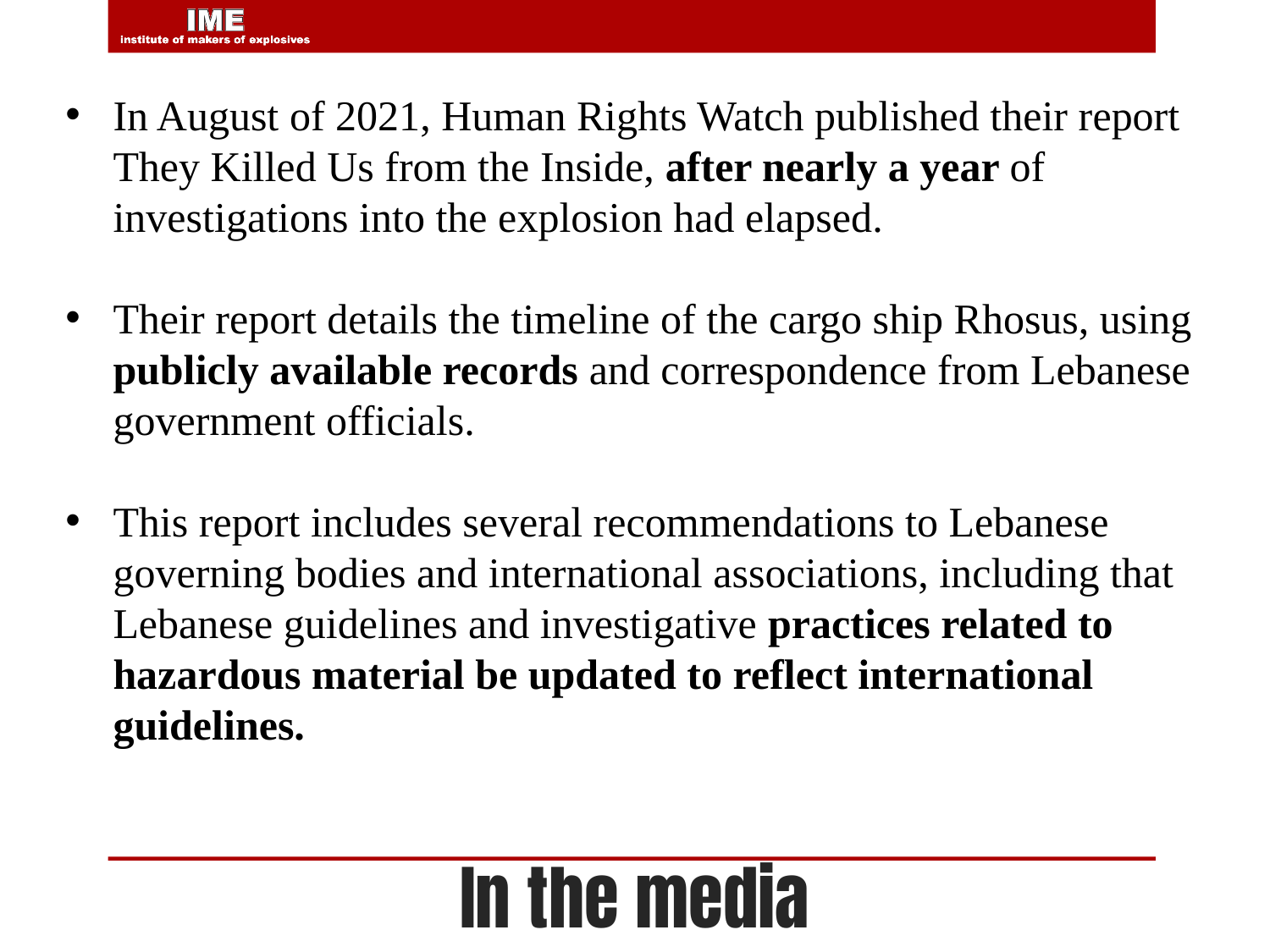

In August of 2021, Human Rights Watch published their report They Killed Us from the Inside, after nearly a year of investigations into the explosion had elapsed.

Their report details the timeline of the cargo ship Rhosus, using publicly available records and correspondence from Lebanese government officials.

This report includes several recommendations to Lebanese governing bodies and international associations, including that Lebanese guidelines and investigative practices related to hazardous material be updated to reflect international guidelines.
In the media